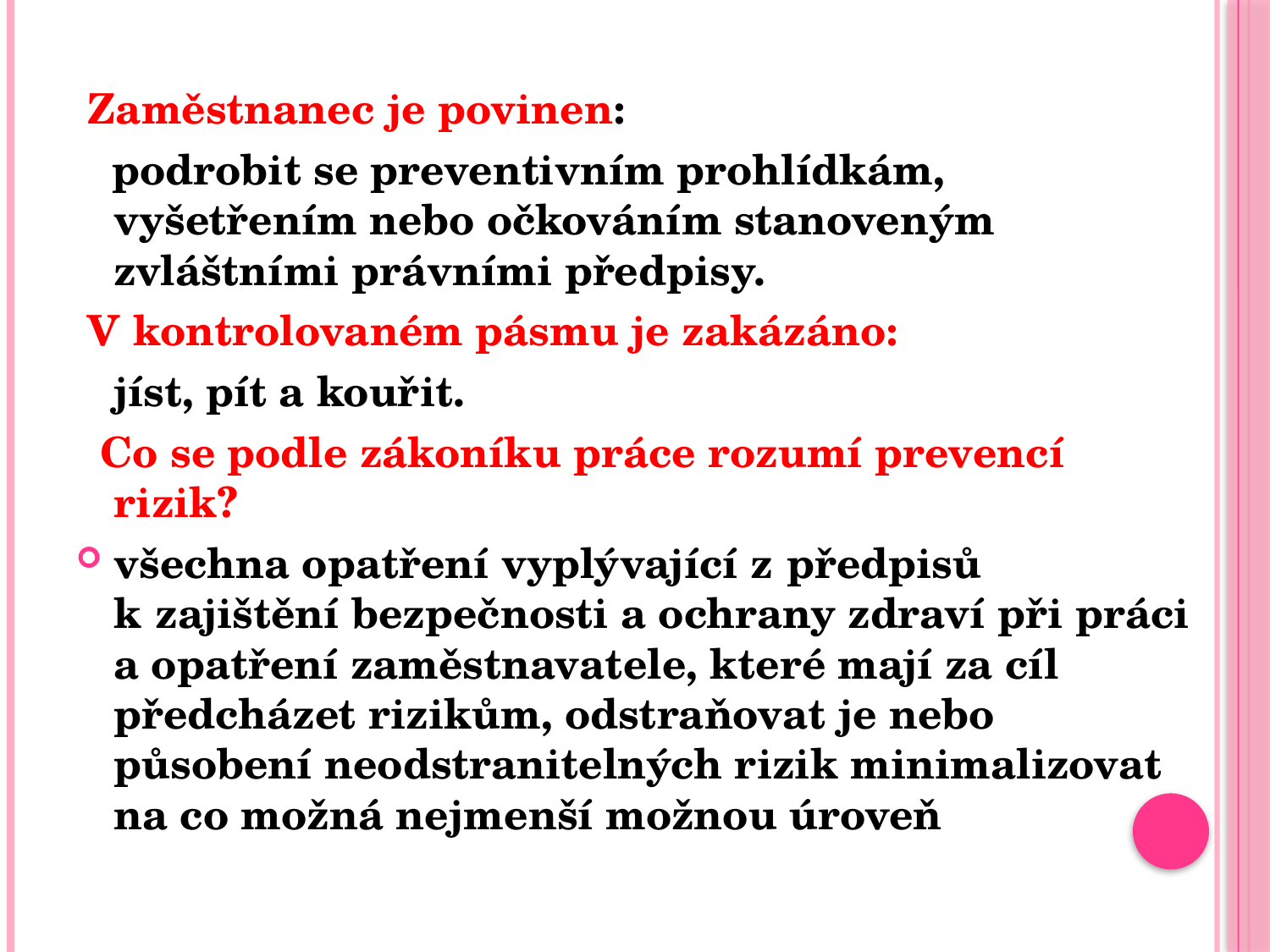

Zaměstnanec je povinen:
   podrobit se preventivním prohlídkám, vyšetřením nebo očkováním stanoveným zvláštními právními předpisy.
 V kontrolovaném pásmu je zakázáno:
	jíst, pít a kouřit.
  Co se podle zákoníku práce rozumí prevencí rizik?
všechna opatření vyplývající z předpisů k zajištění bezpečnosti a ochrany zdraví při práci a opatření zaměstnavatele, které mají za cíl předcházet rizikům, odstraňovat je nebo působení neodstranitelných rizik minimalizovat na co možná nejmenší možnou úroveň